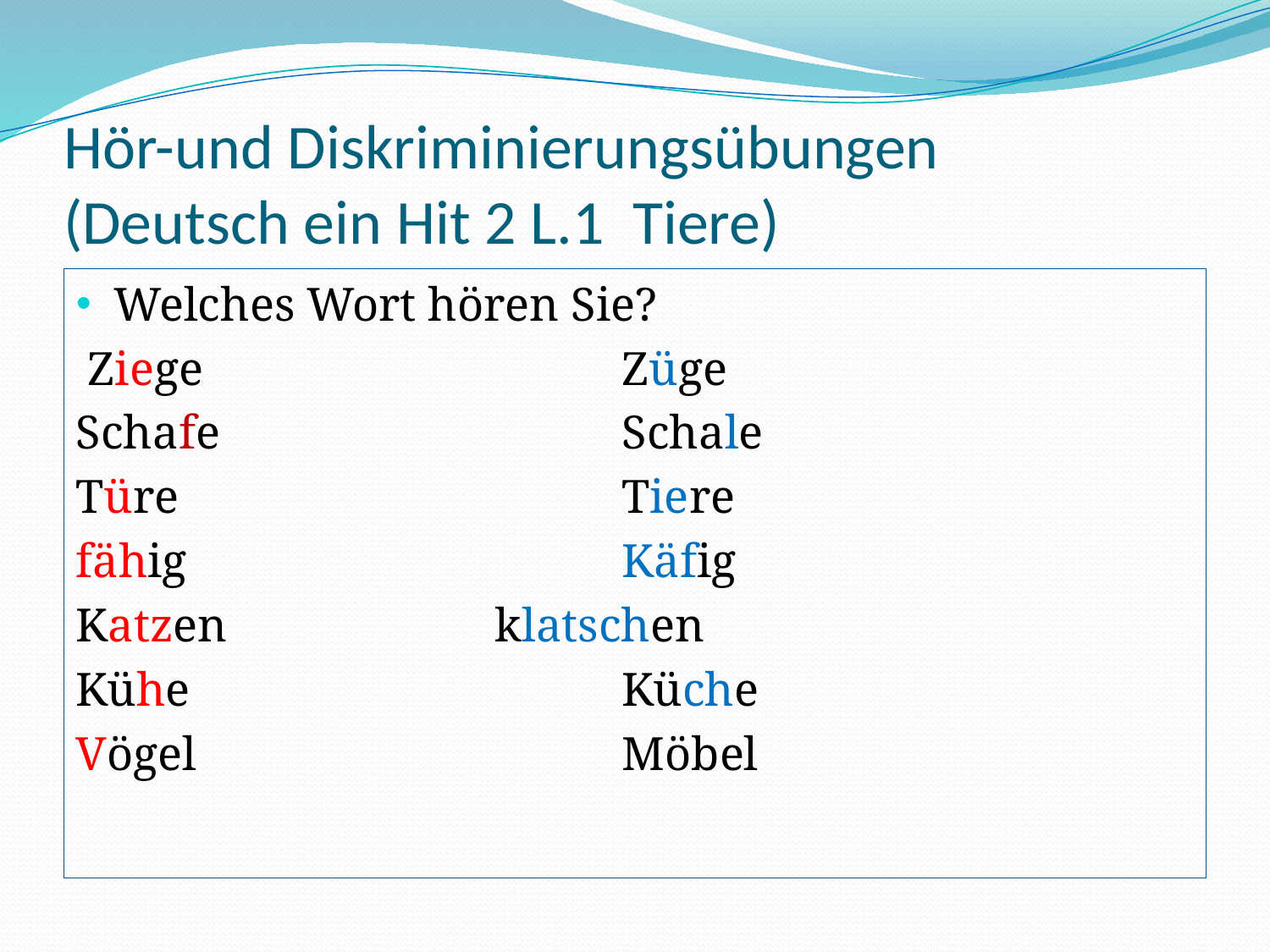

# Hör-und Diskriminierungsübungen (Deutsch ein Hit 2 L.1  Tiere)
Welches Wort hören Sie?
 Ziege				Züge
Schafe   			Schale
Türe				Tiere
fähig				Käfig
Katzen			klatschen
Kühe				Küche
Vögel				Möbel